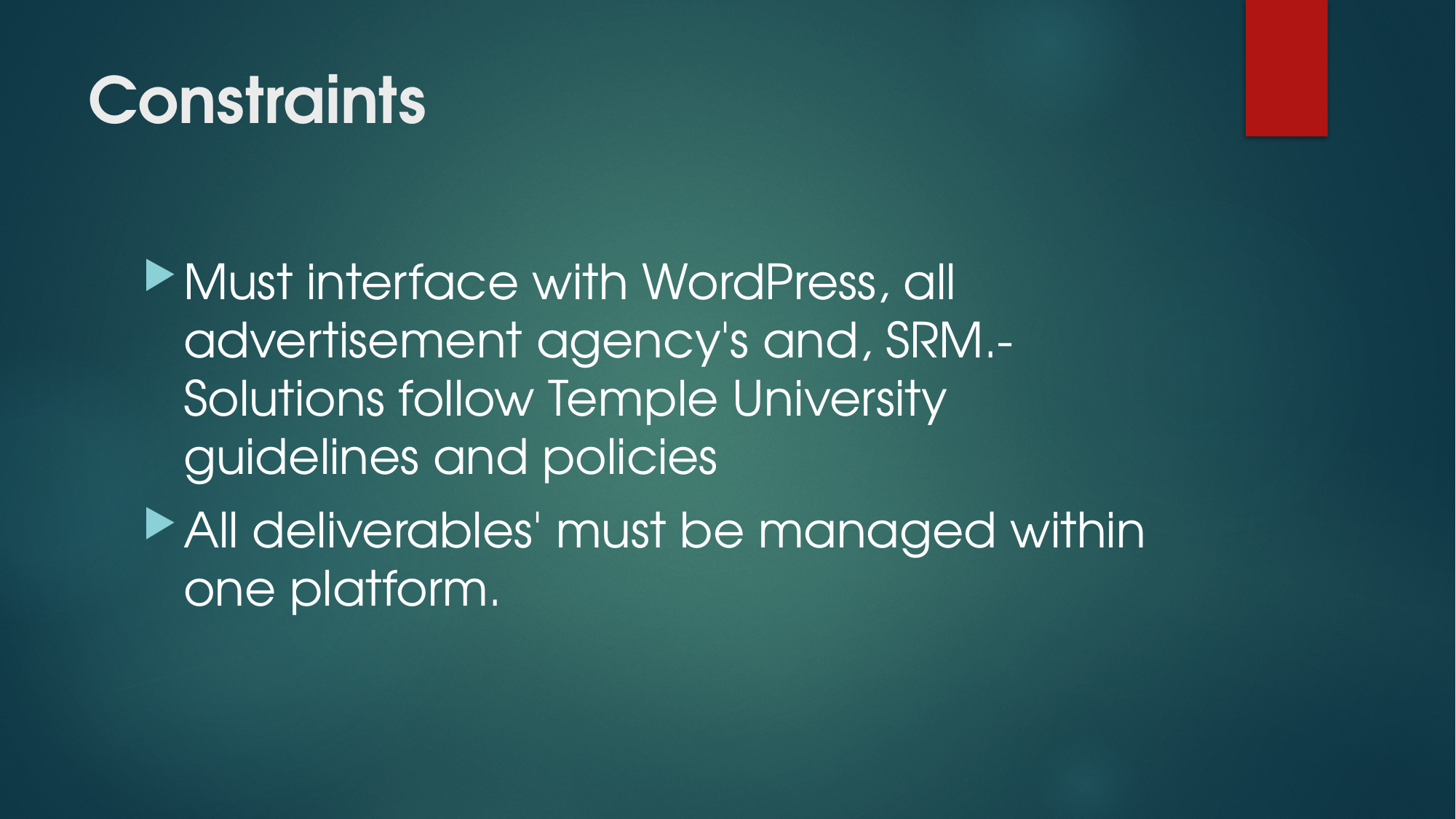

# Constraints
Must interface with WordPress, all  advertisement agency's and, SRM.-Solutions follow Temple University guidelines and policies
All deliverables' must be managed within one platform.